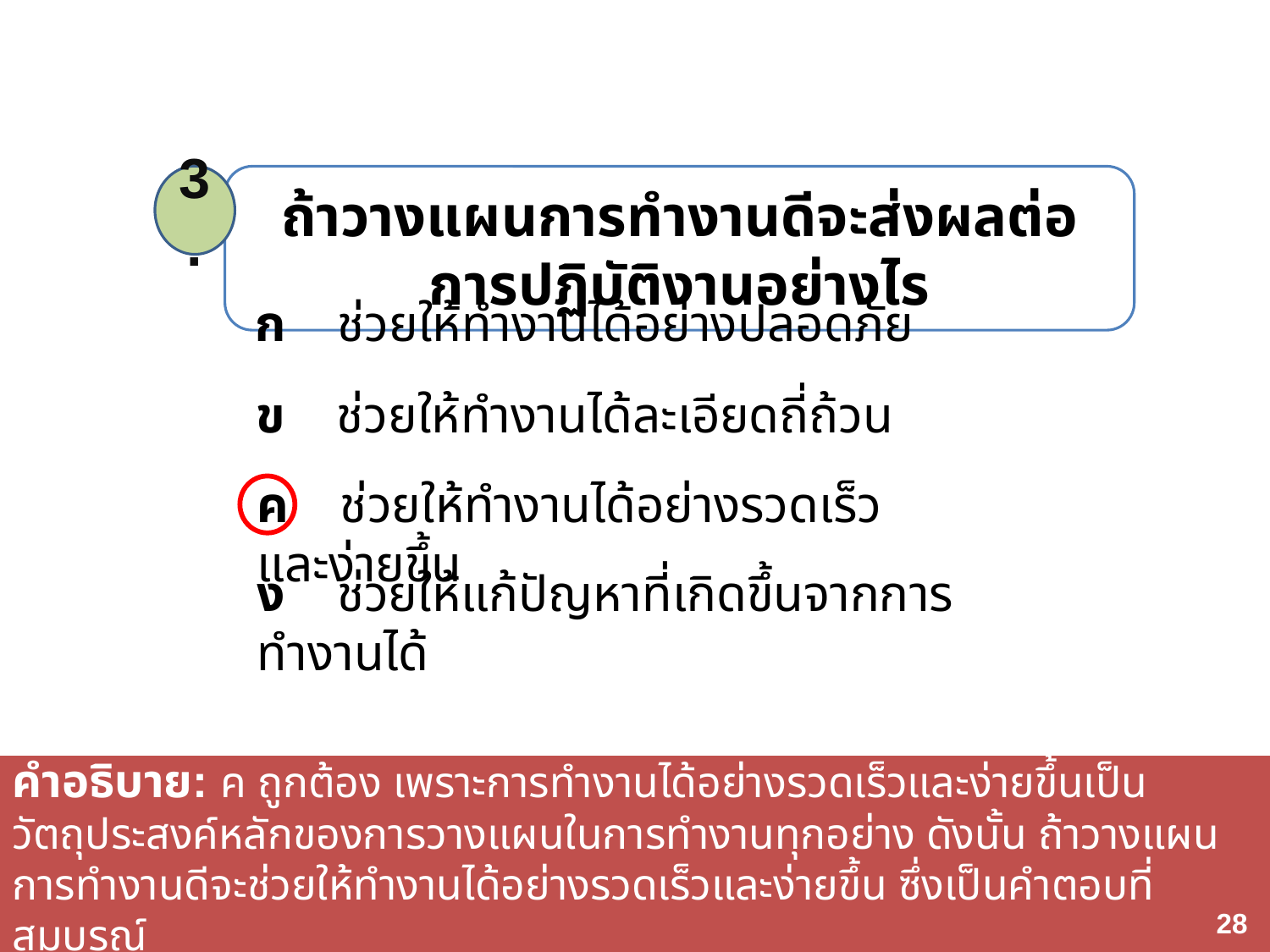

3.
ถ้าวางแผนการทำงานดีจะส่งผลต่อการปฏิบัติงานอย่างไร
ก    ช่วยให้ทำงานได้อย่างปลอดภัย
ข    ช่วยให้ทำงานได้ละเอียดถี่ถ้วน
ค    ช่วยให้ทำงานได้อย่างรวดเร็วและง่ายขึ้น

ง    ช่วยให้แก้ปัญหาที่เกิดขึ้นจากการทำงานได้
คำอธิบาย: ค ถูกต้อง เพราะการทำงานได้อย่างรวดเร็วและง่ายขึ้นเป็นวัตถุประสงค์หลักของการวางแผนในการทำงานทุกอย่าง ดังนั้น ถ้าวางแผนการทำงานดีจะช่วยให้ทำงานได้อย่างรวดเร็วและง่ายขึ้น ซึ่งเป็นคำตอบที่สมบูรณ์
28